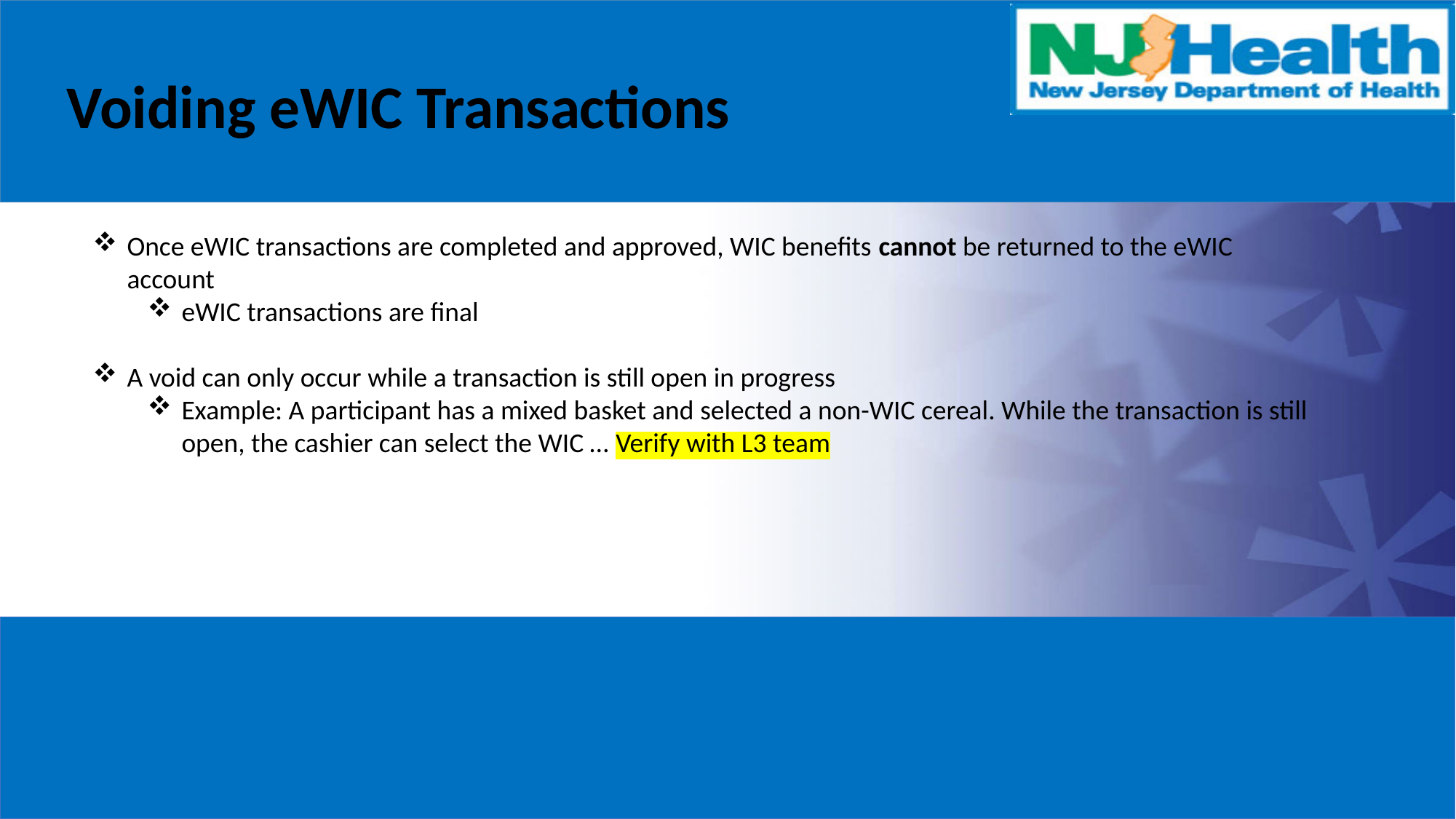

# Voiding eWIC Transactions
Once eWIC transactions are completed and approved, WIC benefits cannot be returned to the eWIC account
eWIC transactions are final

A void can only occur while a transaction is still open in progress
Example: A participant has a mixed basket and selected a non-WIC cereal. While the transaction is still open, the cashier can select the WIC … Verify with L3 team